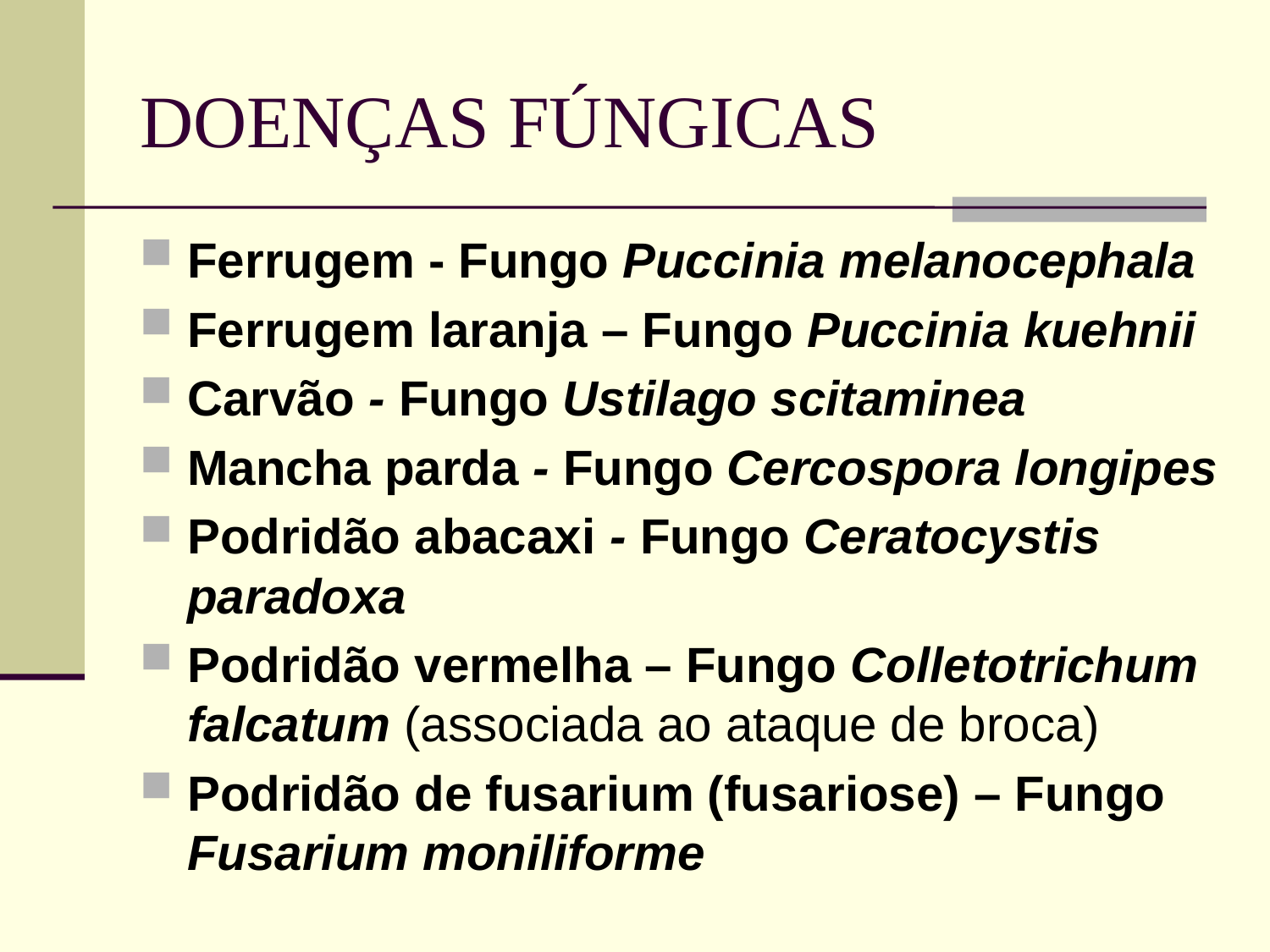

# DOENÇAS FÚNGICAS
Ferrugem - Fungo Puccinia melanocephala
Ferrugem laranja – Fungo Puccinia kuehnii
Carvão - Fungo Ustilago scitaminea
Mancha parda - Fungo Cercospora longipes
Podridão abacaxi - Fungo Ceratocystis paradoxa
Podridão vermelha – Fungo Colletotrichum falcatum (associada ao ataque de broca)
Podridão de fusarium (fusariose) – Fungo Fusarium moniliforme